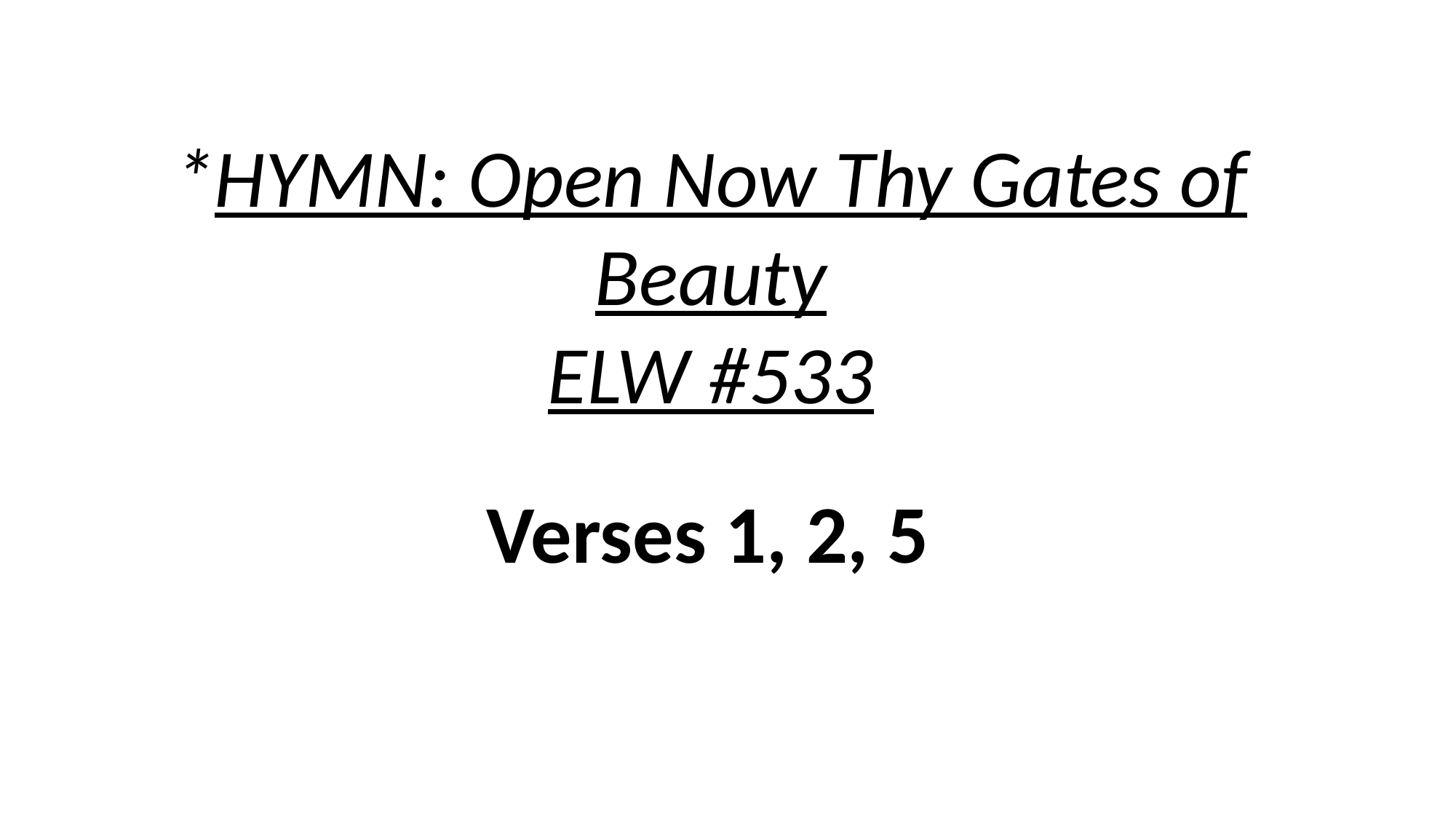

*HYMN: Open Now Thy Gates of Beauty
ELW #533
Verses 1, 2, 5